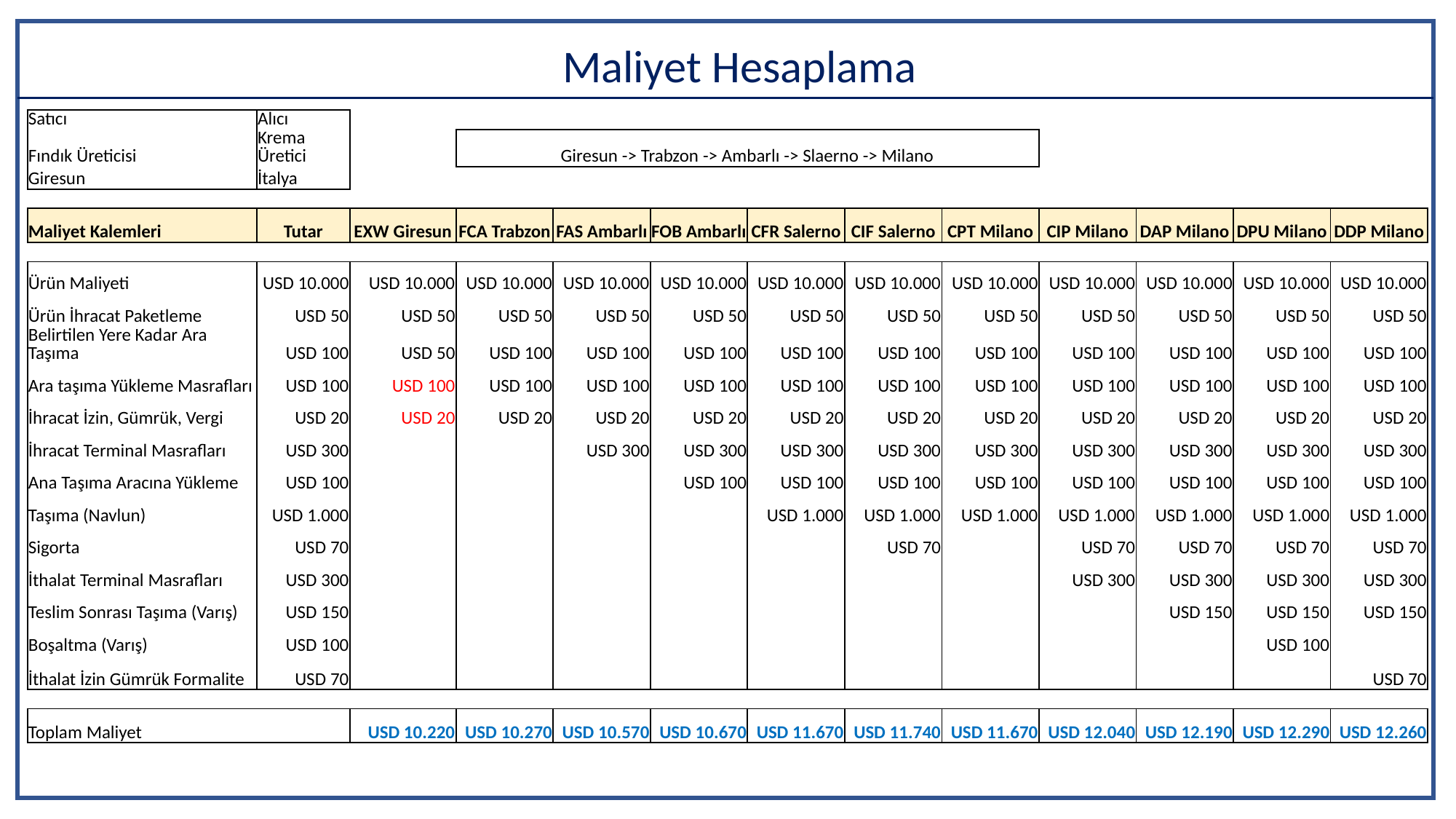

# Maliyet Hesaplama
| Satıcı | Alıcı |  |  |  |  |  |  |  |  |  |  |  |
| --- | --- | --- | --- | --- | --- | --- | --- | --- | --- | --- | --- | --- |
| Fındık Üreticisi | Krema Üretici |  | Giresun -> Trabzon -> Ambarlı -> Slaerno -> Milano |  |  |  |  |  |  |  |  |  |
| Giresun | İtalya |  |  |  |  |  |  |  |  |  |  |  |
|  |  |  |  |  |  |  |  |  |  |  |  |  |
| Maliyet Kalemleri | Tutar | EXW Giresun | FCA Trabzon | FAS Ambarlı | FOB Ambarlı | CFR Salerno | CIF Salerno | CPT Milano | CIP Milano | DAP Milano | DPU Milano | DDP Milano |
|  |  |  |  |  |  |  |  |  |  |  |  |  |
| Ürün Maliyeti | USD 10.000 | USD 10.000 | USD 10.000 | USD 10.000 | USD 10.000 | USD 10.000 | USD 10.000 | USD 10.000 | USD 10.000 | USD 10.000 | USD 10.000 | USD 10.000 |
| Ürün İhracat Paketleme | USD 50 | USD 50 | USD 50 | USD 50 | USD 50 | USD 50 | USD 50 | USD 50 | USD 50 | USD 50 | USD 50 | USD 50 |
| Belirtilen Yere Kadar Ara Taşıma | USD 100 | USD 50 | USD 100 | USD 100 | USD 100 | USD 100 | USD 100 | USD 100 | USD 100 | USD 100 | USD 100 | USD 100 |
| Ara taşıma Yükleme Masrafları | USD 100 | USD 100 | USD 100 | USD 100 | USD 100 | USD 100 | USD 100 | USD 100 | USD 100 | USD 100 | USD 100 | USD 100 |
| İhracat İzin, Gümrük, Vergi | USD 20 | USD 20 | USD 20 | USD 20 | USD 20 | USD 20 | USD 20 | USD 20 | USD 20 | USD 20 | USD 20 | USD 20 |
| İhracat Terminal Masrafları | USD 300 |  |  | USD 300 | USD 300 | USD 300 | USD 300 | USD 300 | USD 300 | USD 300 | USD 300 | USD 300 |
| Ana Taşıma Aracına Yükleme | USD 100 |  |  |  | USD 100 | USD 100 | USD 100 | USD 100 | USD 100 | USD 100 | USD 100 | USD 100 |
| Taşıma (Navlun) | USD 1.000 |  |  |  |  | USD 1.000 | USD 1.000 | USD 1.000 | USD 1.000 | USD 1.000 | USD 1.000 | USD 1.000 |
| Sigorta | USD 70 |  |  |  |  |  | USD 70 |  | USD 70 | USD 70 | USD 70 | USD 70 |
| İthalat Terminal Masrafları | USD 300 |  |  |  |  |  |  |  | USD 300 | USD 300 | USD 300 | USD 300 |
| Teslim Sonrası Taşıma (Varış) | USD 150 |  |  |  |  |  |  |  |  | USD 150 | USD 150 | USD 150 |
| Boşaltma (Varış) | USD 100 |  |  |  |  |  |  |  |  |  | USD 100 |  |
| İthalat İzin Gümrük Formalite | USD 70 |  |  |  |  |  |  |  |  |  |  | USD 70 |
|  |  |  |  |  |  |  |  |  |  |  |  |  |
| Toplam Maliyet |  | USD 10.220 | USD 10.270 | USD 10.570 | USD 10.670 | USD 11.670 | USD 11.740 | USD 11.670 | USD 12.040 | USD 12.190 | USD 12.290 | USD 12.260 |